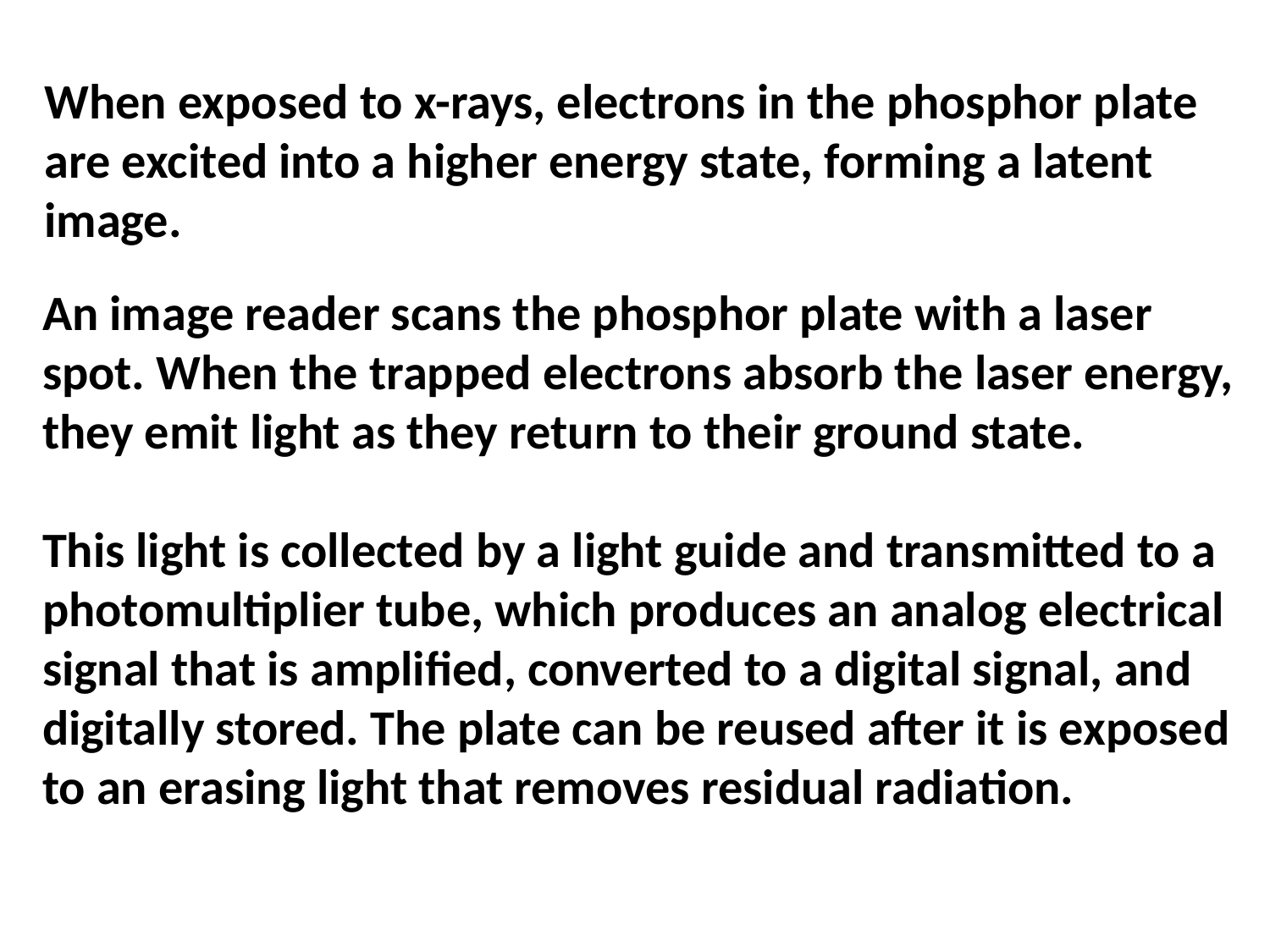

When exposed to x-rays, electrons in the phosphor plate are excited into a higher energy state, forming a latent image.
An image reader scans the phosphor plate with a laser spot. When the trapped electrons absorb the laser energy, they emit light as they return to their ground state.

This light is collected by a light guide and transmitted to a photomultiplier tube, which produces an analog electrical signal that is amplified, converted to a digital signal, and digitally stored. The plate can be reused after it is exposed to an erasing light that removes residual radiation.